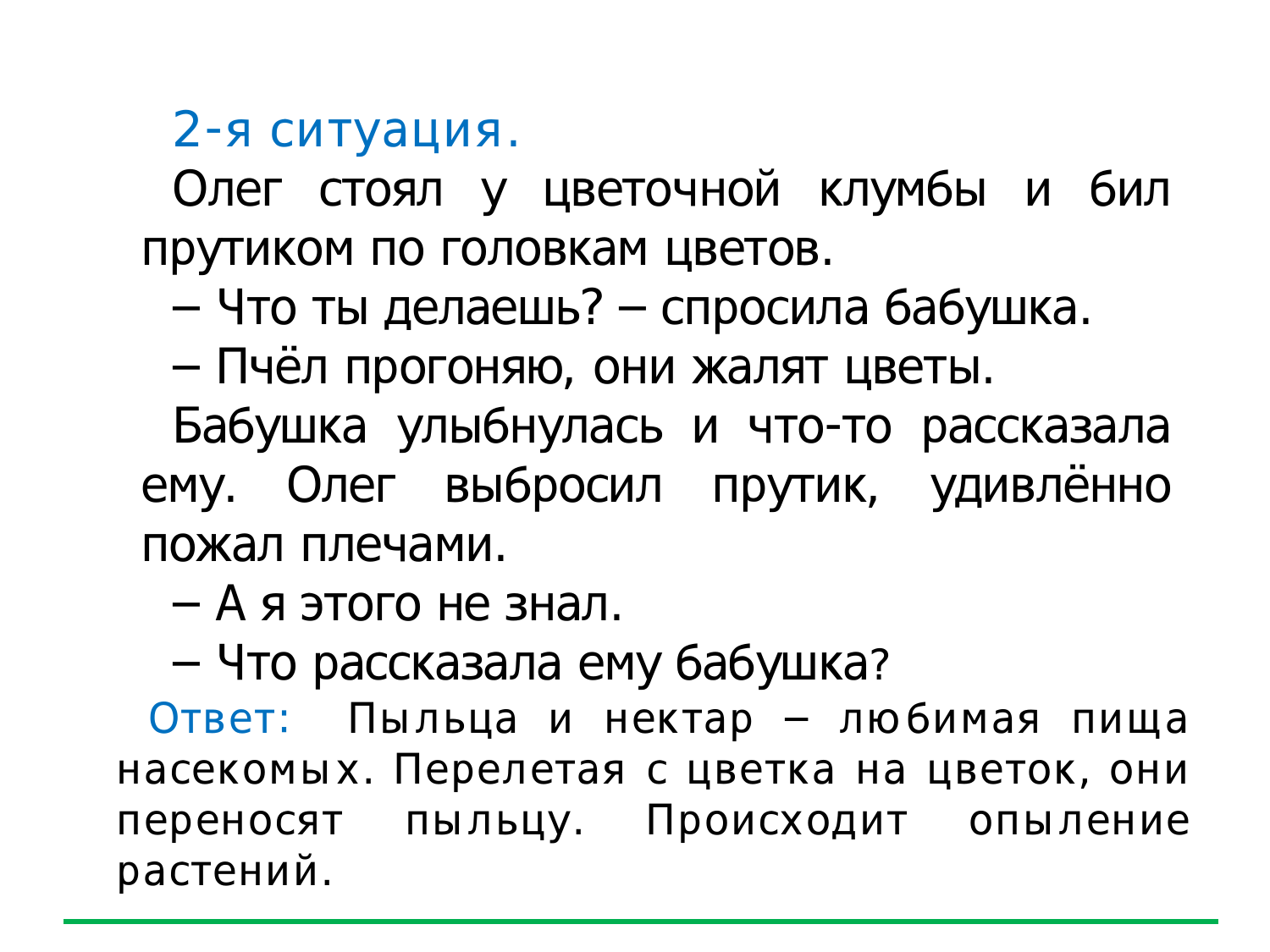

Прослушайте текст.
2-я ситуация.
Олег стоял у цветочной клумбы и бил прутиком по головкам цветов.
– Что ты делаешь? – спросила бабушка.
– Пчёл прогоняю, они жалят цветы.
Бабушка улыбнулась и что-то рассказала ему. Олег выбросил прутик, удивлённо пожал плечами.
– А я этого не знал.
– Что рассказала ему бабушка?

Ответ:  Пыльца и нектар – любимая пища насекомых. Перелетая с цветка на цветок, они переносят пыльцу. Происходит опыление растений.